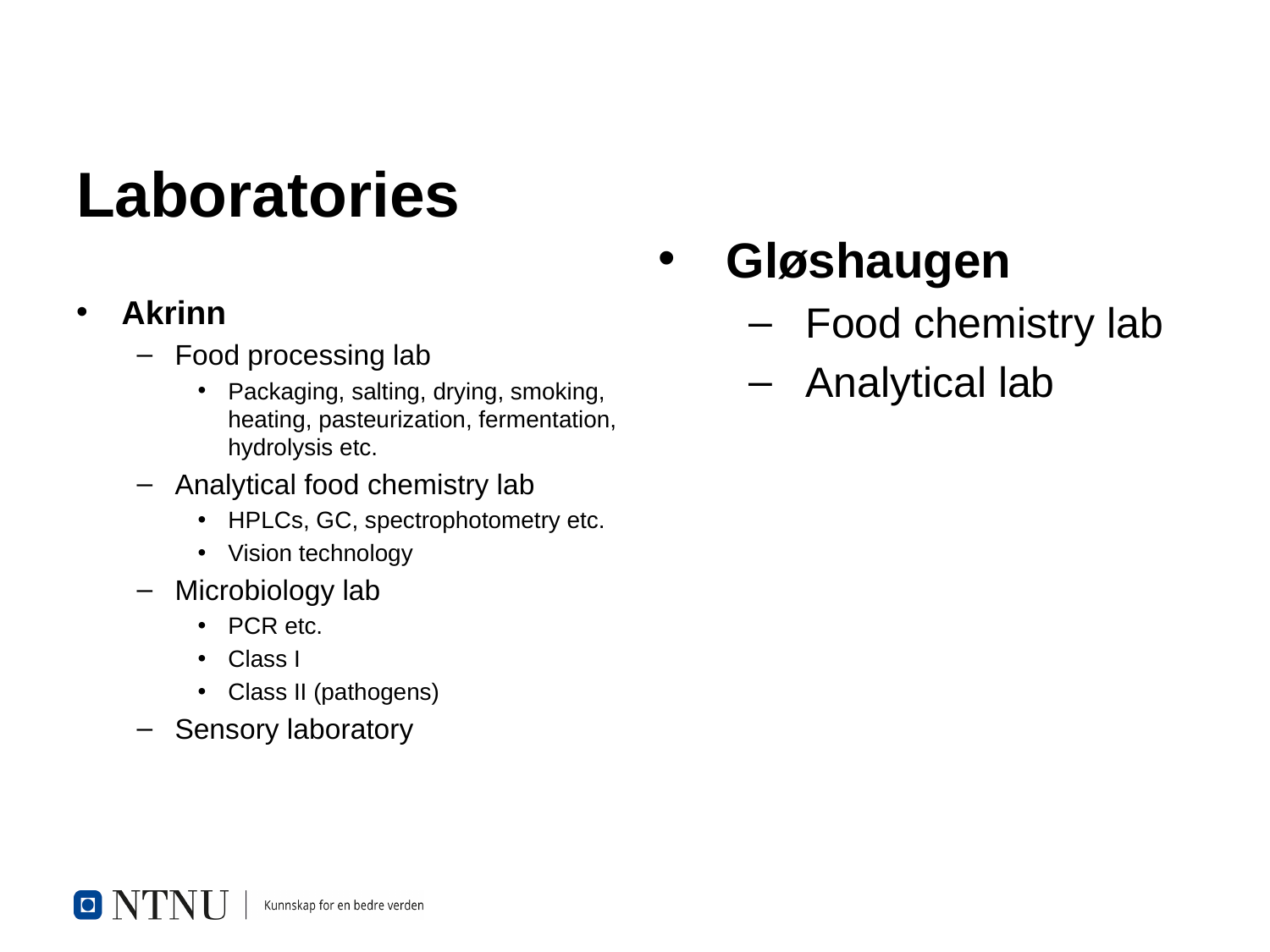

# Laboratories
Gløshaugen
Food chemistry lab
Analytical lab
Akrinn
Food processing lab
Packaging, salting, drying, smoking, heating, pasteurization, fermentation, hydrolysis etc.
Analytical food chemistry lab
HPLCs, GC, spectrophotometry etc.
Vision technology
Microbiology lab
PCR etc.
Class I
Class II (pathogens)
Sensory laboratory